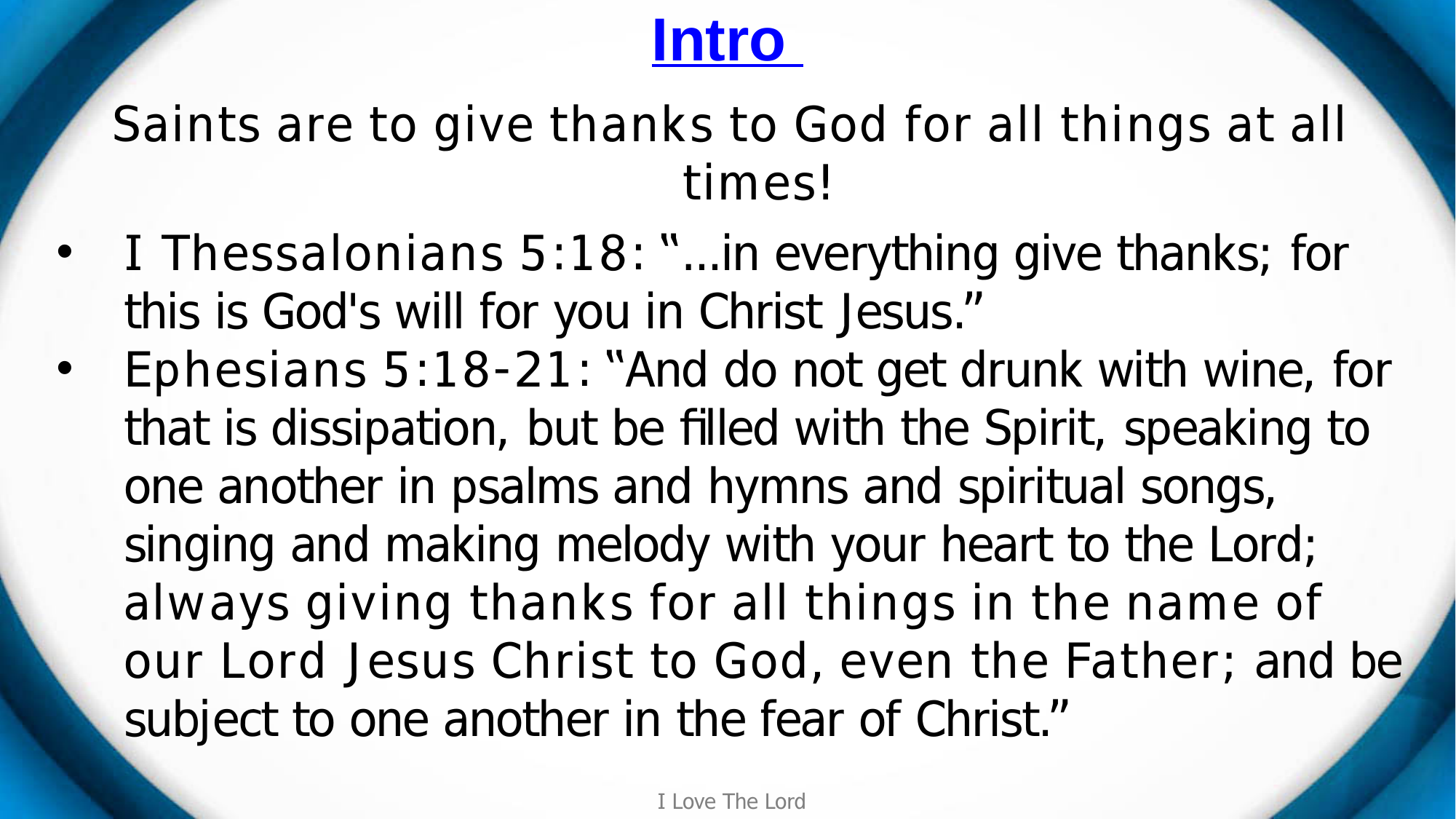

# Intro
Saints are to give thanks to God for all things at all times!
I Thessalonians 5:18: “…in everything give thanks; for this is God's will for you in Christ Jesus.”
Ephesians 5:18-21: “And do not get drunk with wine, for that is dissipation, but be filled with the Spirit, speaking to one another in psalms and hymns and spiritual songs, singing and making melody with your heart to the Lord; always giving thanks for all things in the name of our Lord Jesus Christ to God, even the Father; and be subject to one another in the fear of Christ.”
I Love The Lord